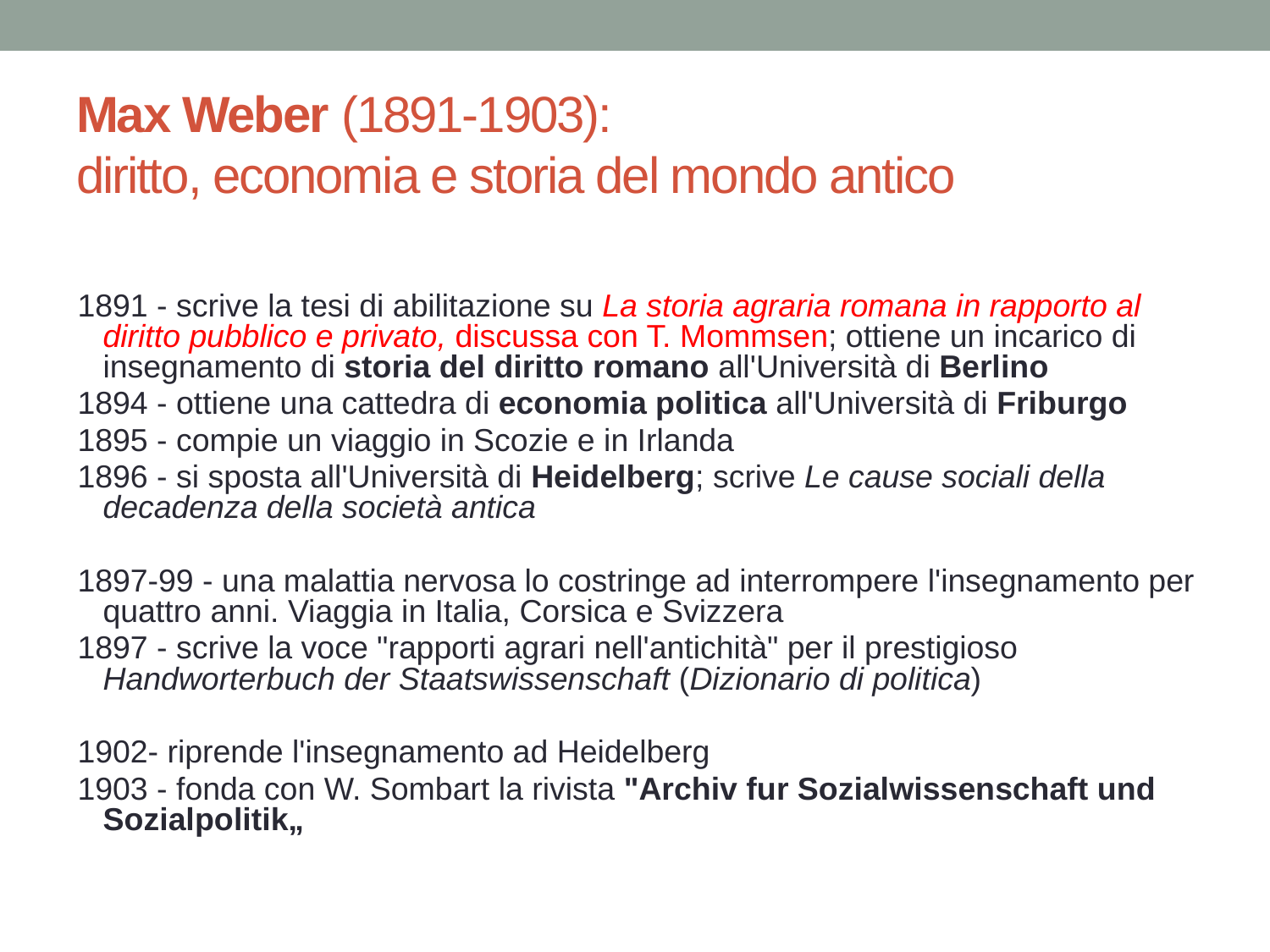

# Max Weber (1891-1903): diritto, economia e storia del mondo antico
1891 - scrive la tesi di abilitazione su La storia agraria romana in rapporto al diritto pubblico e privato, discussa con T. Mommsen; ottiene un incarico di insegnamento di storia del diritto romano all'Università di Berlino
1894 - ottiene una cattedra di economia politica all'Università di Friburgo
1895 - compie un viaggio in Scozie e in Irlanda
1896 - si sposta all'Università di Heidelberg; scrive Le cause sociali della decadenza della società antica

1897-99 - una malattia nervosa lo costringe ad interrompere l'insegnamento per quattro anni. Viaggia in Italia, Corsica e Svizzera
1897 - scrive la voce "rapporti agrari nell'antichità" per il prestigioso Handworterbuch der Staatswissenschaft (Dizionario di politica)

1902- riprende l'insegnamento ad Heidelberg
1903 - fonda con W. Sombart la rivista "Archiv fur Sozialwissenschaft und Sozialpolitik„